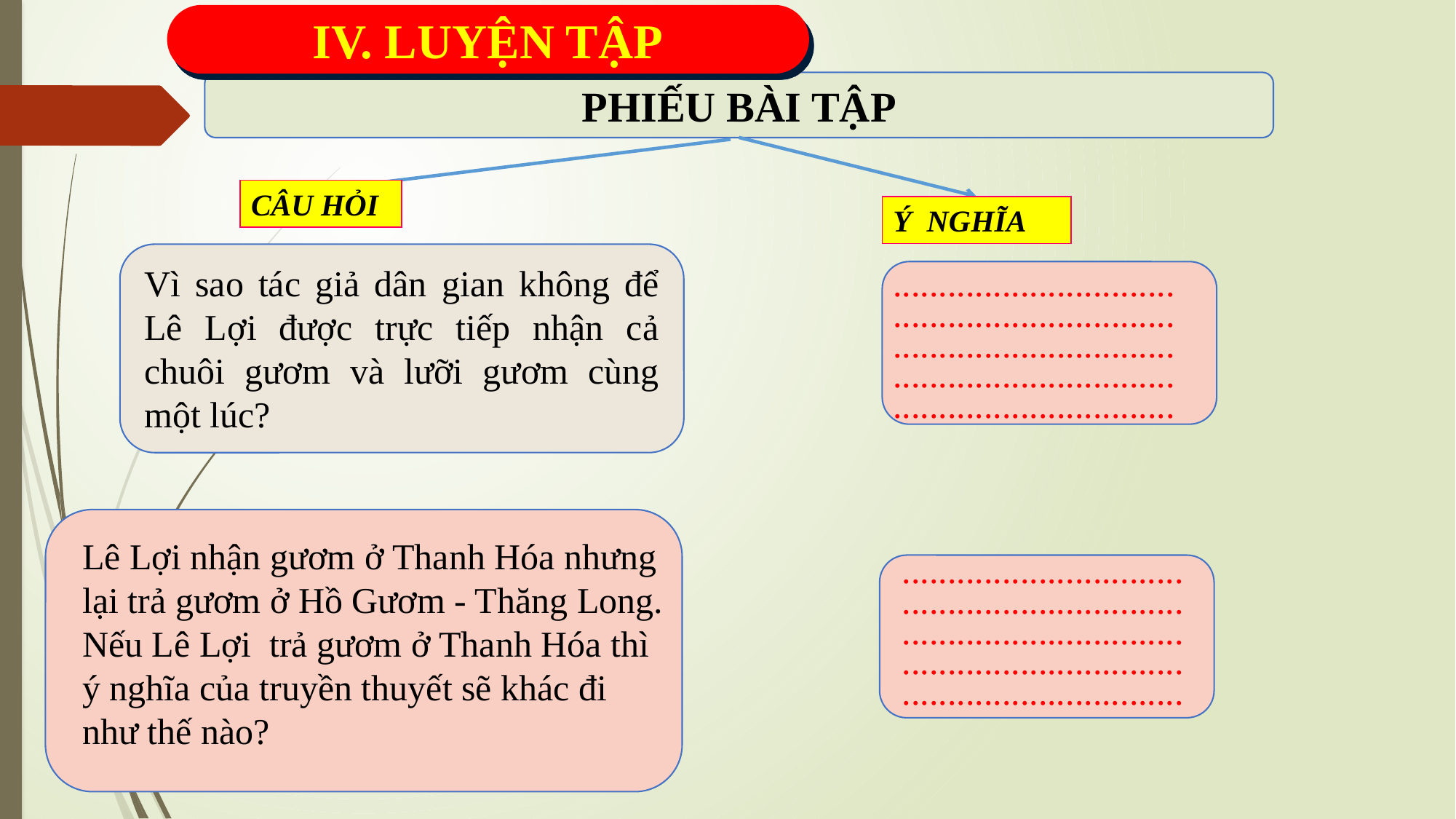

IV. LUYỆN TẬP
PHIẾU BÀI TẬP
CÂU HỎI
Ý  NGHĨA

Vì sao tác giả dân gian không để Lê Lợi được trực tiếp nhận cả chuôi gươm và lưỡi gươm cùng một lúc?

...........................................................................................................................................................

Lê Lợi nhận gươm ở Thanh Hóa nhưng lại trả gươm ở Hồ Gươm - Thăng Long. Nếu Lê Lợi  trả gươm ở Thanh Hóa thì ý nghĩa của truyền thuyết sẽ khác đi như thế nào?

...........................................................................................................................................................